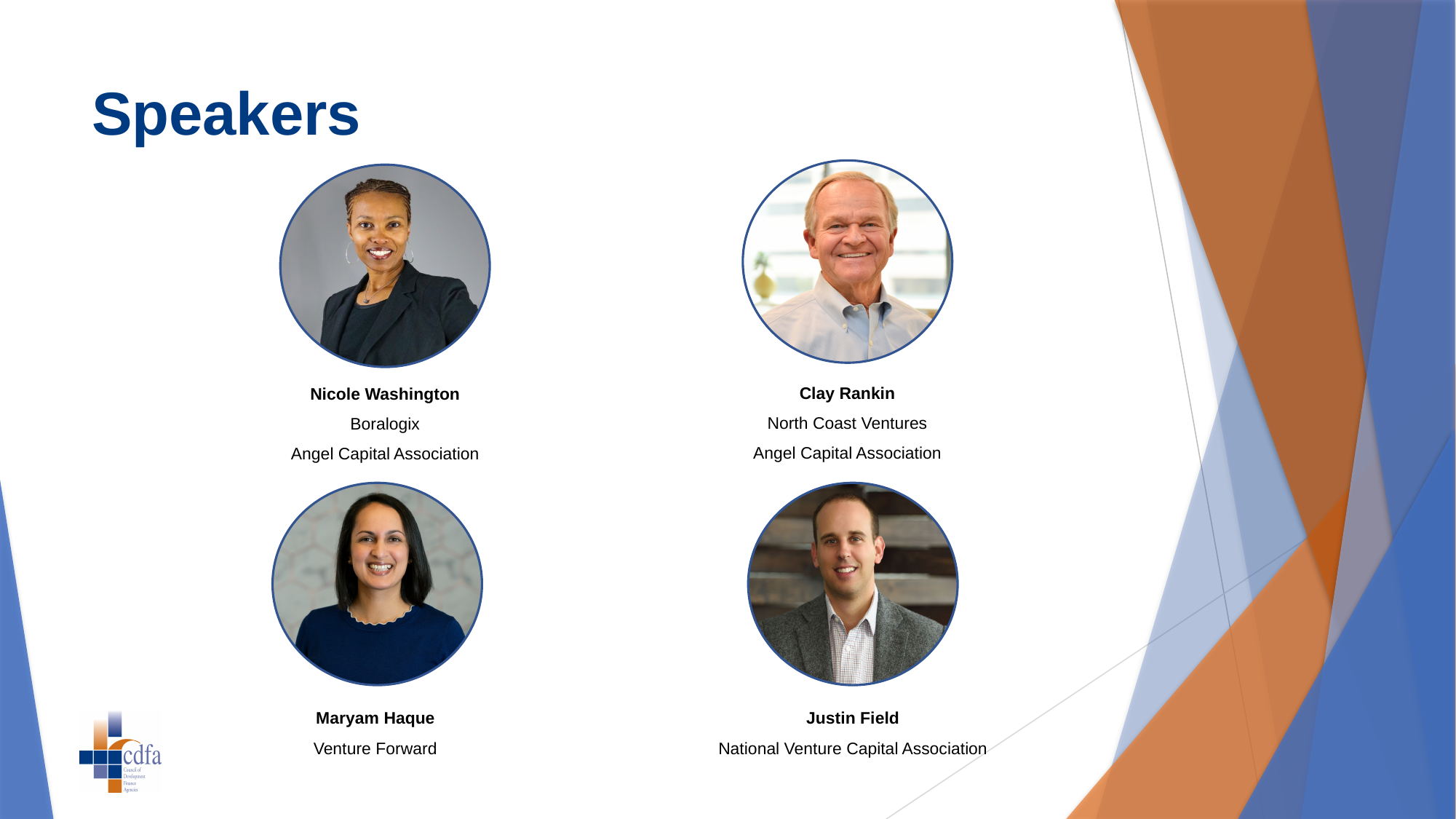

# Speakers

Clay Rankin
North Coast Ventures
Angel Capital Association
Nicole Washington
Boralogix
Angel Capital Association

Maryam Haque
Venture Forward
Justin Field
National Venture Capital Association